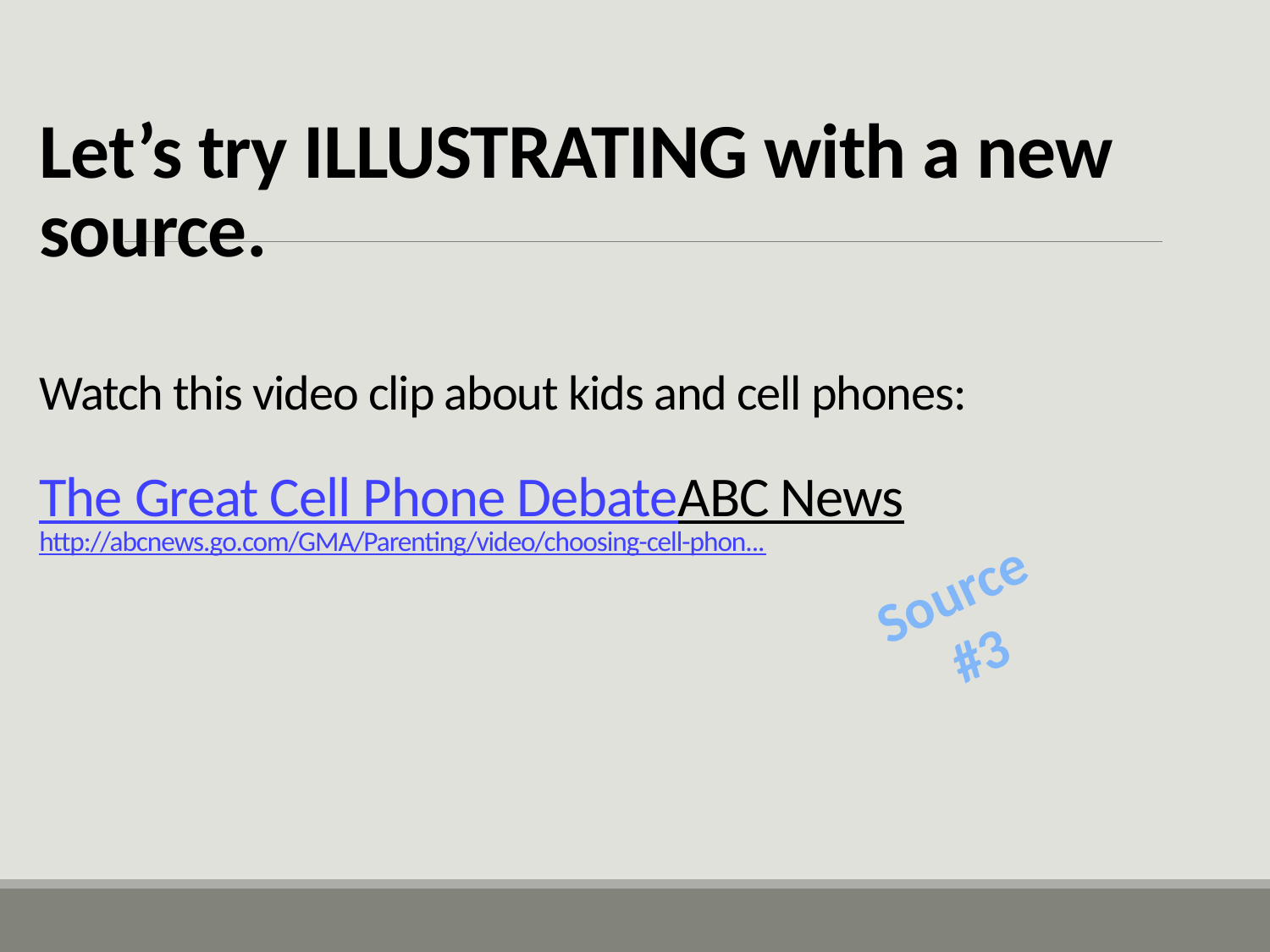

# Let’s try ILLUSTRATING with a new source. Watch this video clip about kids and cell phones: The Great Cell Phone Debate ABC News http://abcnews.go.com/GMA/Parenting/video/choosing-cell-phon...
Source #3